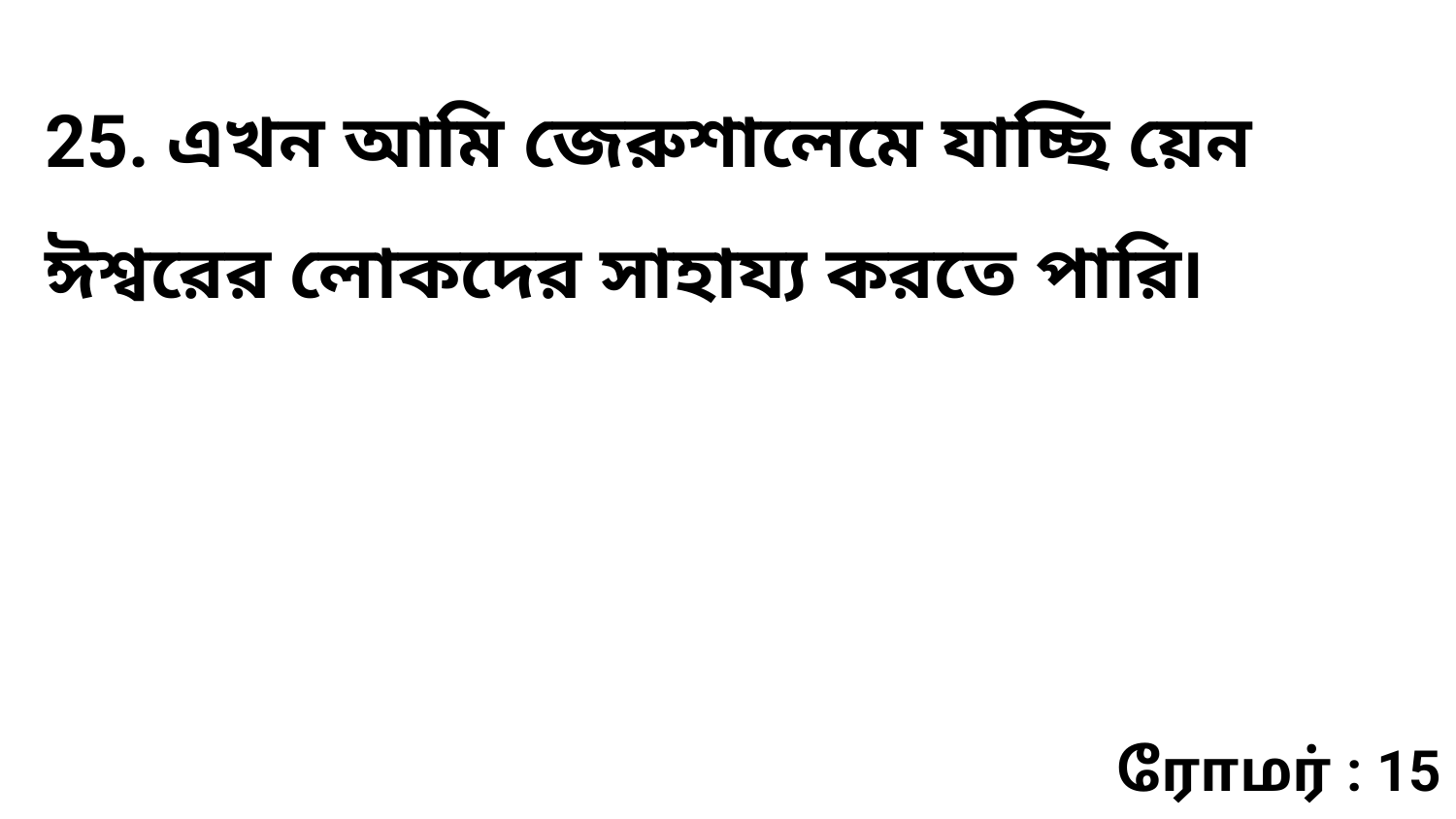

25. এখন আমি জেরুশালেমে যাচ্ছি য়েন ঈশ্বরের লোকদের সাহায্য করতে পারি৷
ரோமர் : 15